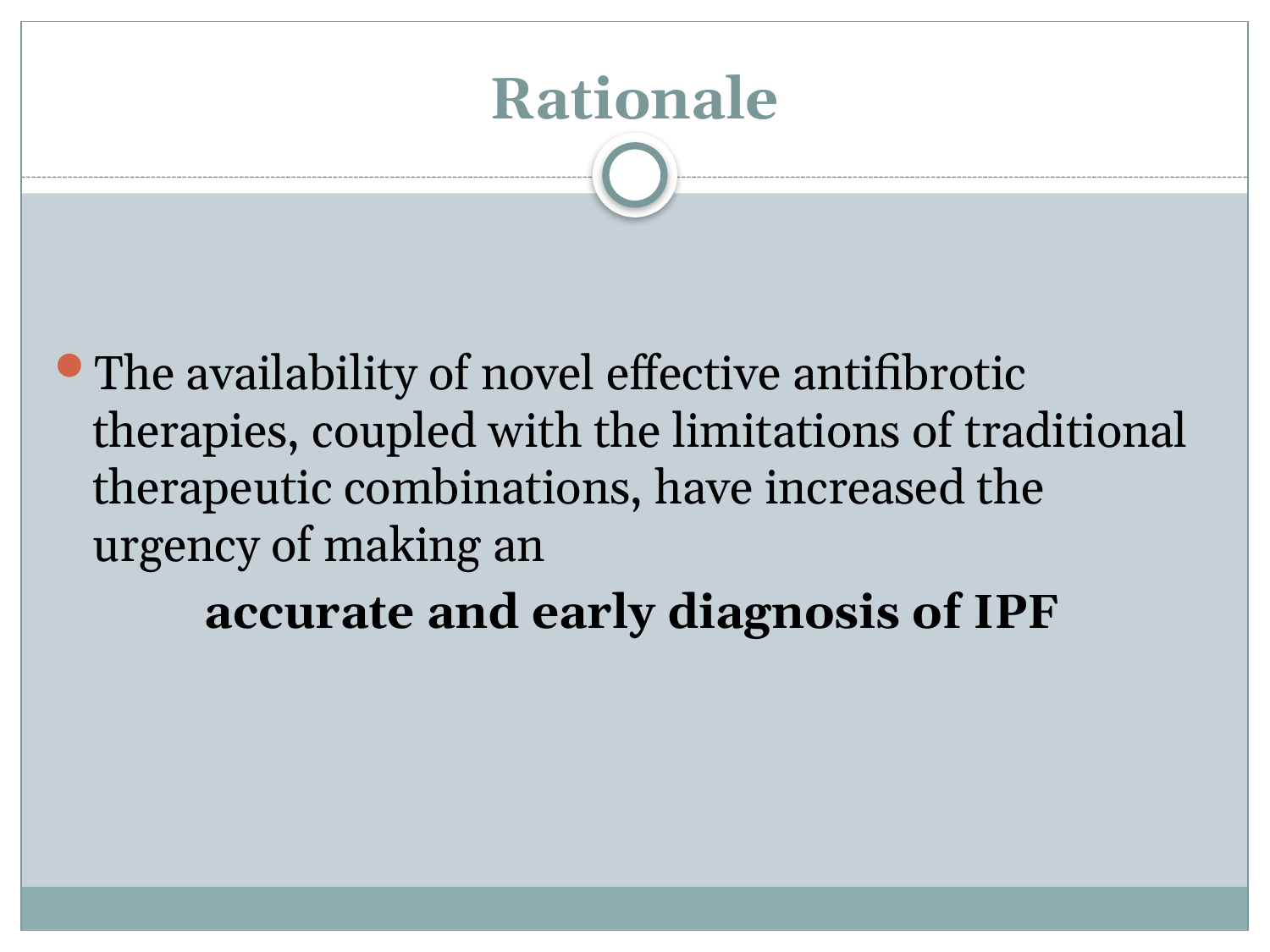

# Rationale
The availability of novel effective antifibrotic therapies, coupled with the limitations of traditional therapeutic combinations, have increased the urgency of making an
accurate and early diagnosis of IPF